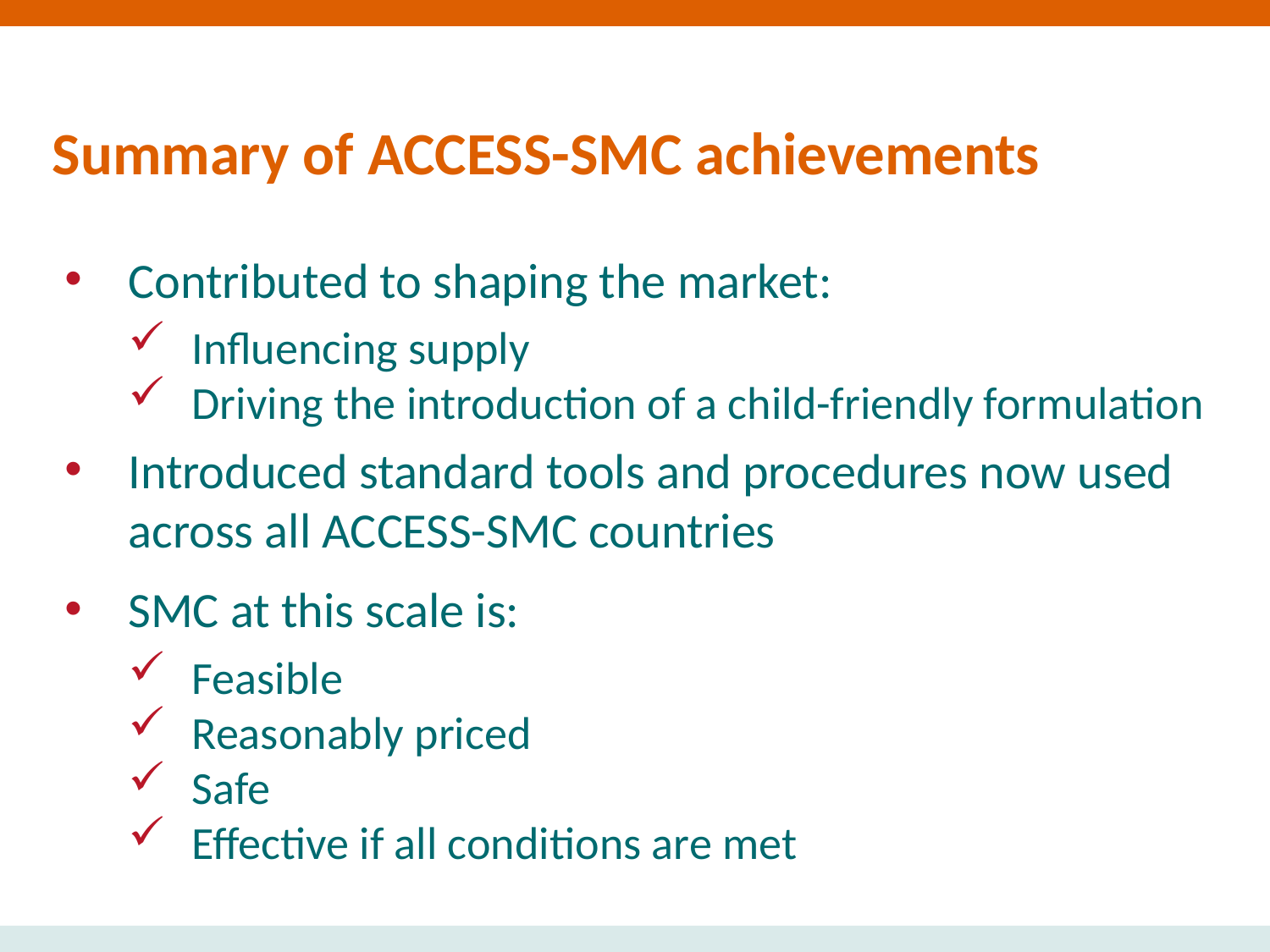

Summary of ACCESS-SMC achievements
Contributed to shaping the market:
Influencing supply
Driving the introduction of a child-friendly formulation
Introduced standard tools and procedures now used across all ACCESS-SMC countries
SMC at this scale is:
Feasible
Reasonably priced
Safe
Effective if all conditions are met